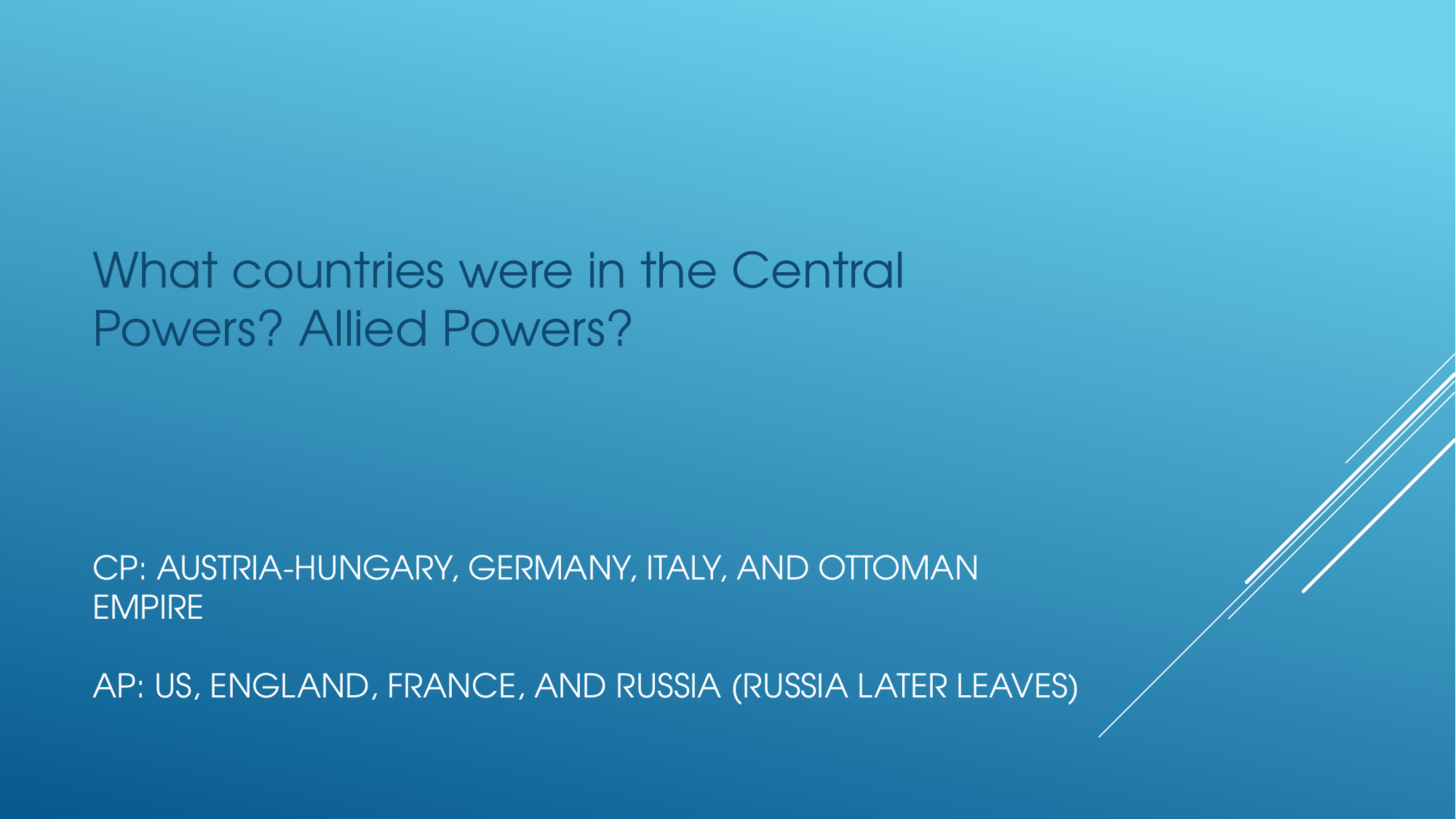

What countries were in the Central Powers? Allied Powers?
# CP: Austria-Hungary, Germany, Italy, and Ottoman Empire AP: US, England, France, and Russia (Russia later leaves)